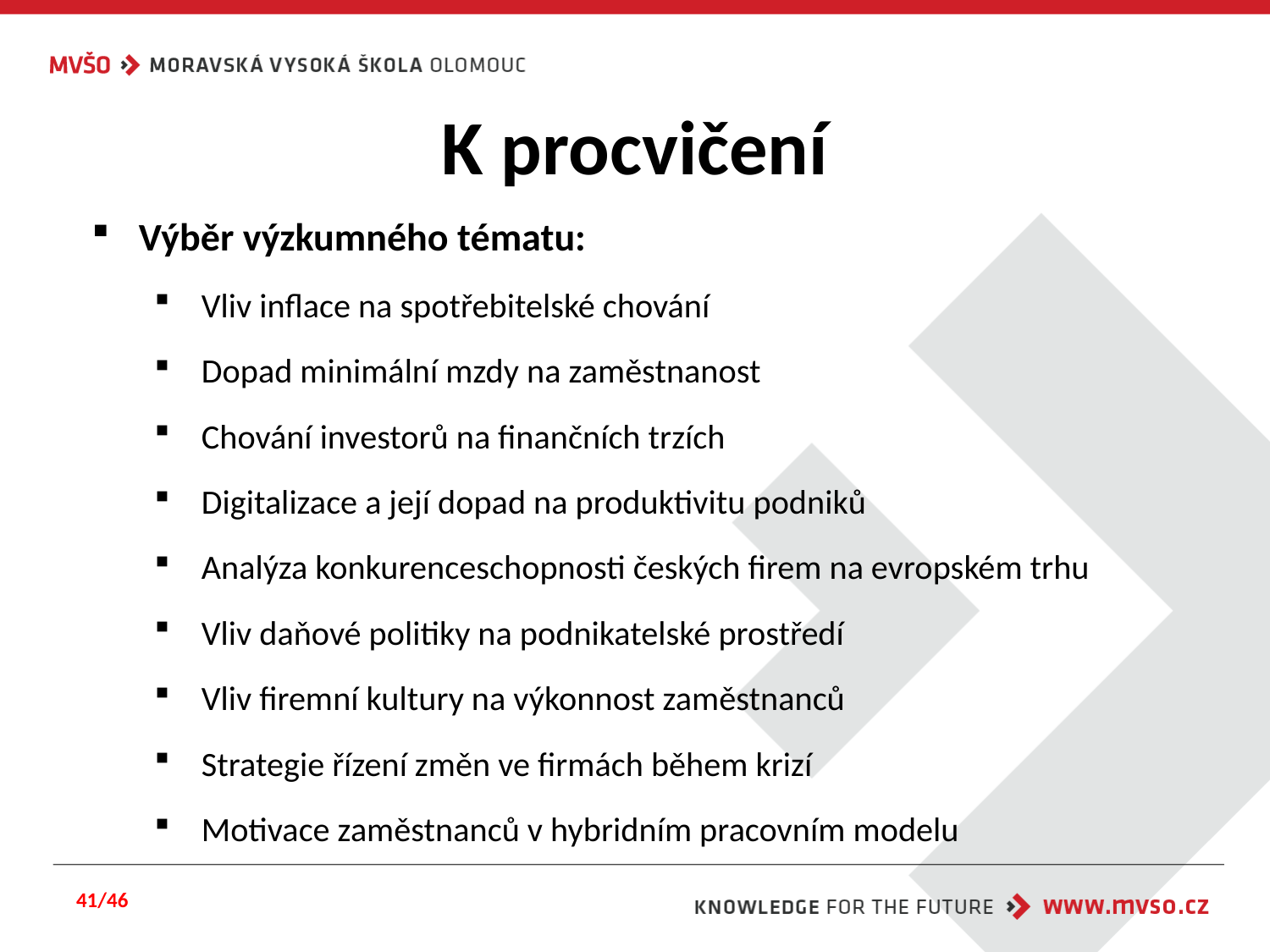

# K procvičení
Výběr výzkumného tématu:
Vliv inflace na spotřebitelské chování
Dopad minimální mzdy na zaměstnanost
Chování investorů na finančních trzích
Digitalizace a její dopad na produktivitu podniků
Analýza konkurenceschopnosti českých firem na evropském trhu
Vliv daňové politiky na podnikatelské prostředí
Vliv firemní kultury na výkonnost zaměstnanců
Strategie řízení změn ve firmách během krizí
Motivace zaměstnanců v hybridním pracovním modelu
41/46